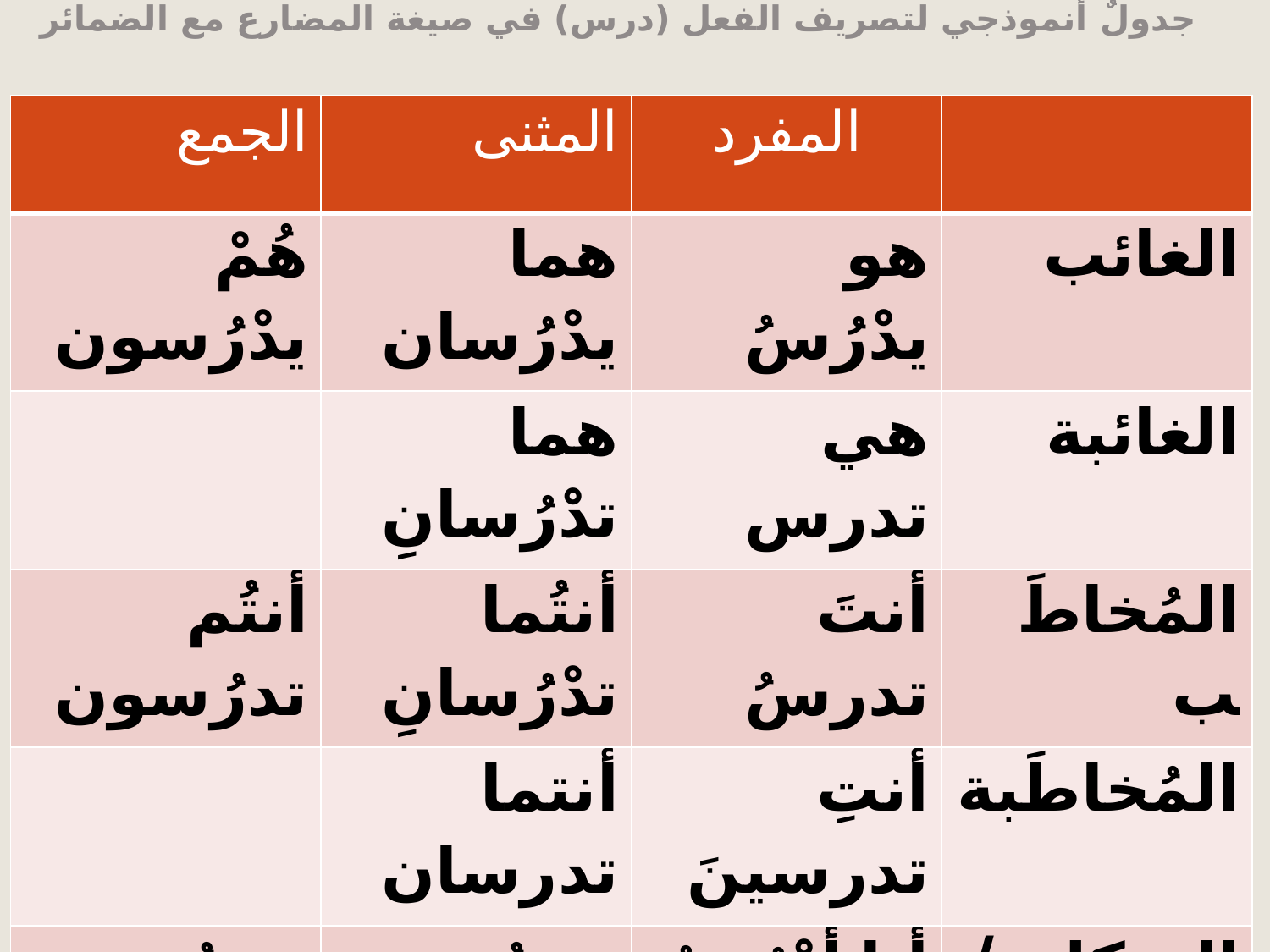

# جدولٌ أنموذجي لتصريف الفعل (درس) في صيغة المضارع مع الضمائر
| الجمع | المثنى | المفرد |  |
| --- | --- | --- | --- |
| هُمْ يدْرُسون | هما يدْرُسان | هو يدْرُسُ | الغائب |
|  | هما تدْرُسانِ | هي تدرس | الغائبة |
| أنتُم تدرُسون | أنتُما تدْرُسانِ | أنتَ تدرسُ | المُخاطَب |
|  | أنتما تدرسان | أنتِ تدرسينَ | المُخاطَبة |
| نحنُ ندرُس | نحنُ ندرسْ | أنا أدْرُسُ | المتكلم / المتكلمة |
|  |  |  |  |